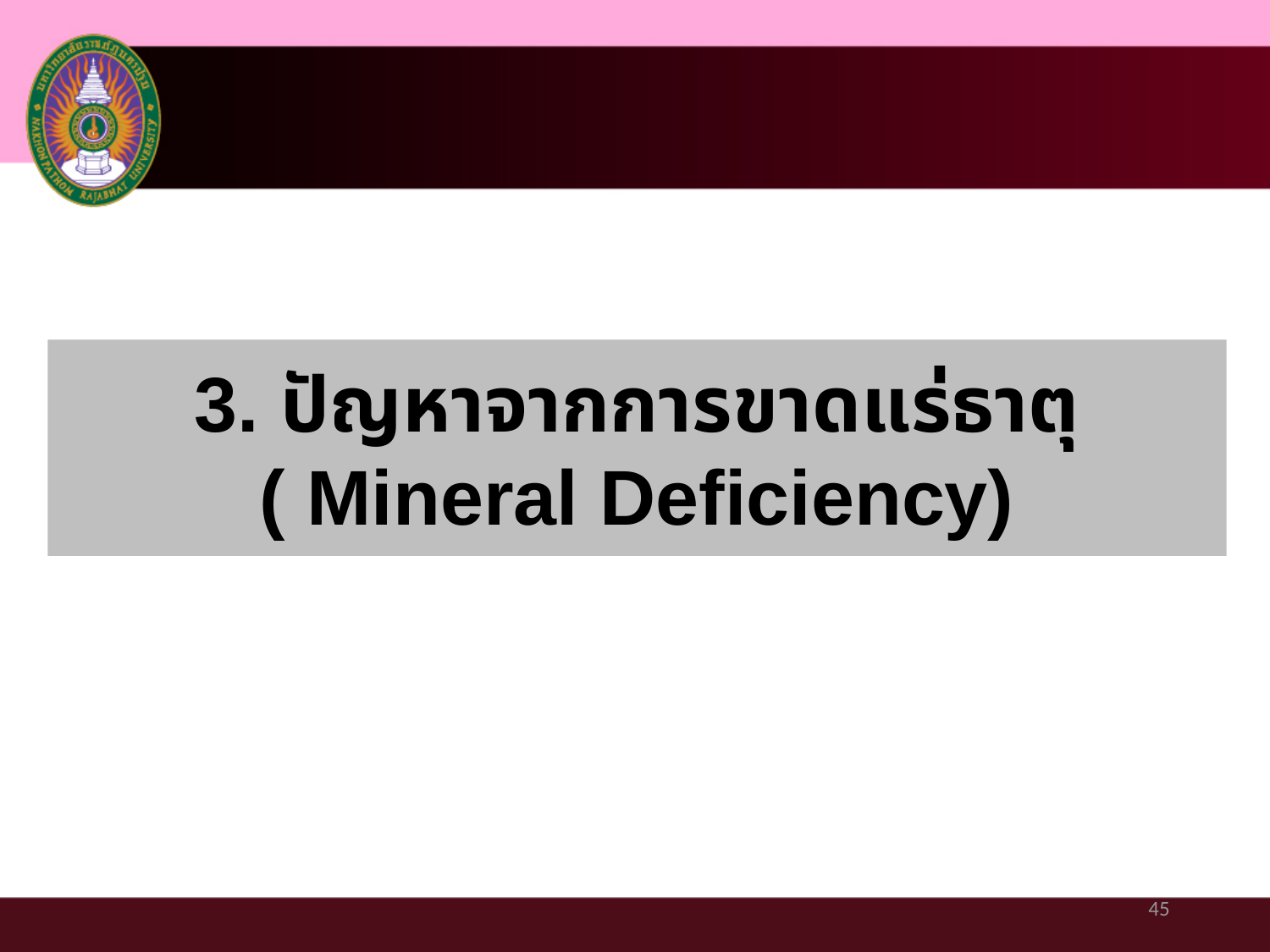

# 3. ปัญหาจากการขาดแร่ธาตุ ( Mineral Deficiency)
45